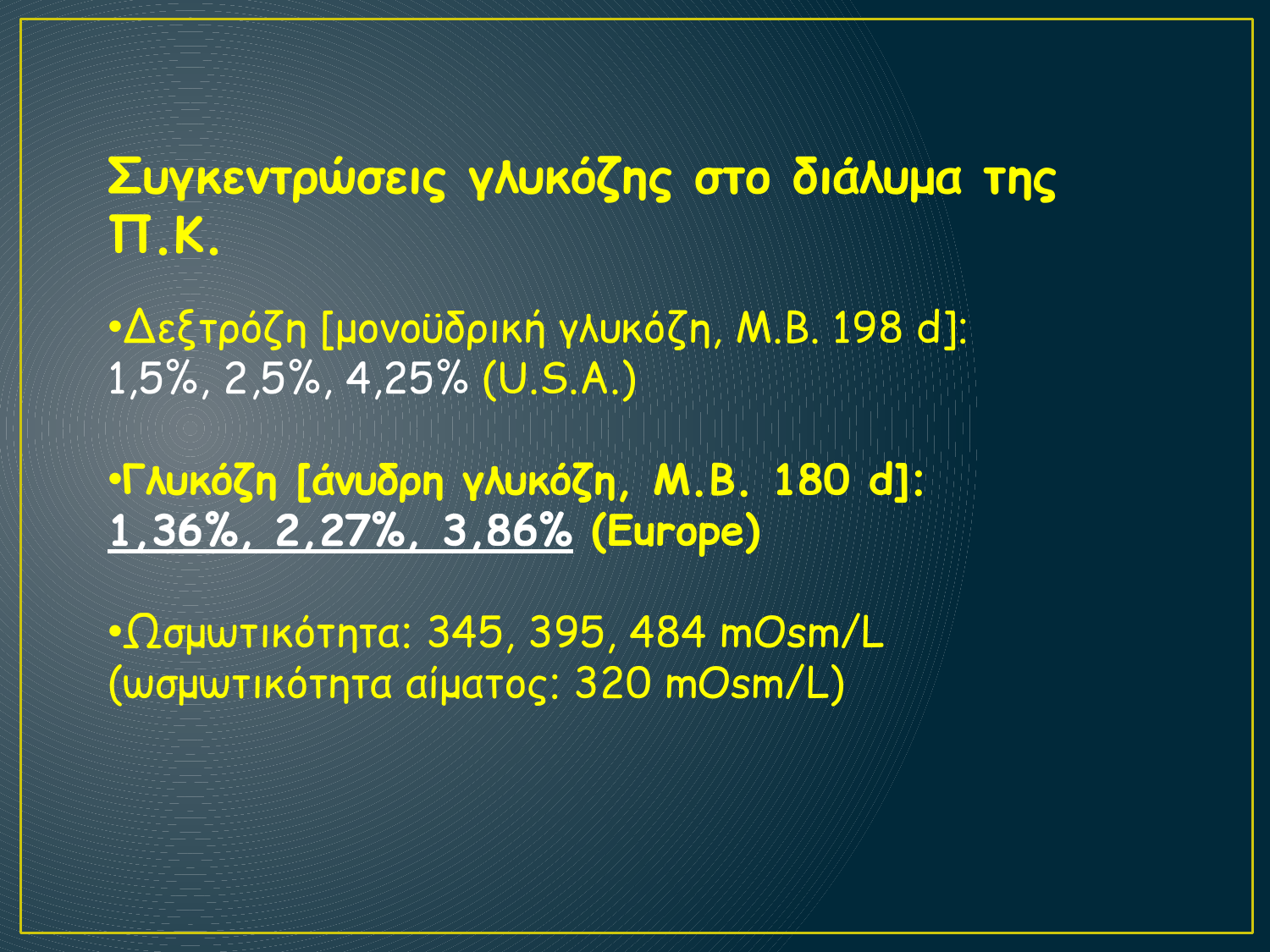

Συγκεντρώσεις γλυκόζης στο διάλυμα της Π.Κ.

Δεξτρόζη [μονοϋδρική γλυκόζη, M.B. 198 d]:
1,5%, 2,5%, 4,25% (U.S.A.)

Γλυκόζη [άνυδρη γλυκόζη, Μ.Β. 180 d]:
1,36%, 2,27%, 3,86% (Europe)

Ωσμωτικότητα: 345, 395, 484 mOsm/L (ωσμωτικότητα αίματος: 320 mOsm/L)